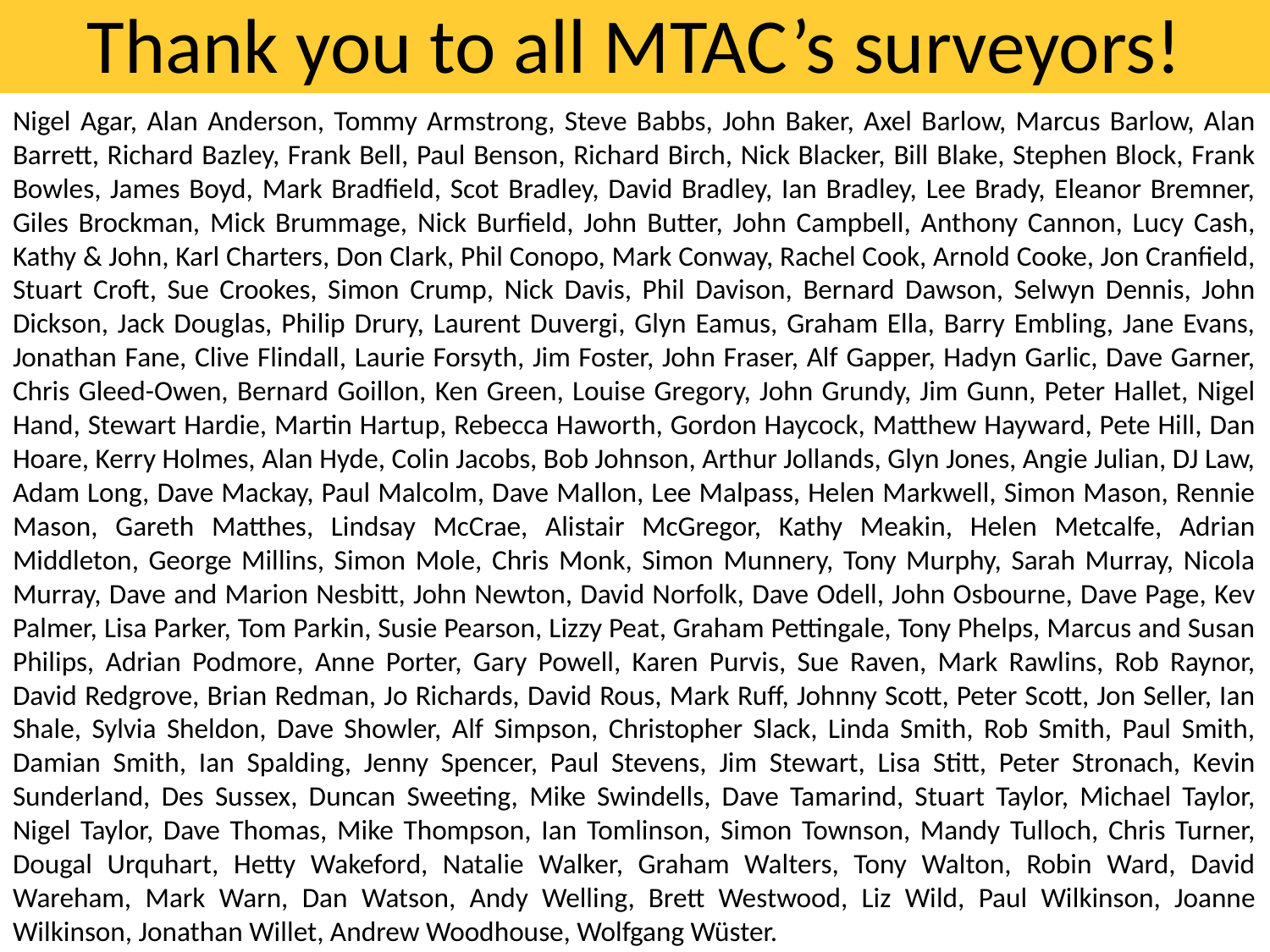

# Thank you to all MTAC’s surveyors!
Nigel Agar, Alan Anderson, Tommy Armstrong, Steve Babbs, John Baker, Axel Barlow, Marcus Barlow, Alan Barrett, Richard Bazley, Frank Bell, Paul Benson, Richard Birch, Nick Blacker, Bill Blake, Stephen Block, Frank Bowles, James Boyd, Mark Bradfield, Scot Bradley, David Bradley, Ian Bradley, Lee Brady, Eleanor Bremner, Giles Brockman, Mick Brummage, Nick Burfield, John Butter, John Campbell, Anthony Cannon, Lucy Cash, Kathy & John, Karl Charters, Don Clark, Phil Conopo, Mark Conway, Rachel Cook, Arnold Cooke, Jon Cranfield, Stuart Croft, Sue Crookes, Simon Crump, Nick Davis, Phil Davison, Bernard Dawson, Selwyn Dennis, John Dickson, Jack Douglas, Philip Drury, Laurent Duvergi, Glyn Eamus, Graham Ella, Barry Embling, Jane Evans, Jonathan Fane, Clive Flindall, Laurie Forsyth, Jim Foster, John Fraser, Alf Gapper, Hadyn Garlic, Dave Garner, Chris Gleed-Owen, Bernard Goillon, Ken Green, Louise Gregory, John Grundy, Jim Gunn, Peter Hallet, Nigel Hand, Stewart Hardie, Martin Hartup, Rebecca Haworth, Gordon Haycock, Matthew Hayward, Pete Hill, Dan Hoare, Kerry Holmes, Alan Hyde, Colin Jacobs, Bob Johnson, Arthur Jollands, Glyn Jones, Angie Julian, DJ Law, Adam Long, Dave Mackay, Paul Malcolm, Dave Mallon, Lee Malpass, Helen Markwell, Simon Mason, Rennie Mason, Gareth Matthes, Lindsay McCrae, Alistair McGregor, Kathy Meakin, Helen Metcalfe, Adrian Middleton, George Millins, Simon Mole, Chris Monk, Simon Munnery, Tony Murphy, Sarah Murray, Nicola Murray, Dave and Marion Nesbitt, John Newton, David Norfolk, Dave Odell, John Osbourne, Dave Page, Kev Palmer, Lisa Parker, Tom Parkin, Susie Pearson, Lizzy Peat, Graham Pettingale, Tony Phelps, Marcus and Susan Philips, Adrian Podmore, Anne Porter, Gary Powell, Karen Purvis, Sue Raven, Mark Rawlins, Rob Raynor, David Redgrove, Brian Redman, Jo Richards, David Rous, Mark Ruff, Johnny Scott, Peter Scott, Jon Seller, Ian Shale, Sylvia Sheldon, Dave Showler, Alf Simpson, Christopher Slack, Linda Smith, Rob Smith, Paul Smith, Damian Smith, Ian Spalding, Jenny Spencer, Paul Stevens, Jim Stewart, Lisa Stitt, Peter Stronach, Kevin Sunderland, Des Sussex, Duncan Sweeting, Mike Swindells, Dave Tamarind, Stuart Taylor, Michael Taylor, Nigel Taylor, Dave Thomas, Mike Thompson, Ian Tomlinson, Simon Townson, Mandy Tulloch, Chris Turner, Dougal Urquhart, Hetty Wakeford, Natalie Walker, Graham Walters, Tony Walton, Robin Ward, David Wareham, Mark Warn, Dan Watson, Andy Welling, Brett Westwood, Liz Wild, Paul Wilkinson, Joanne Wilkinson, Jonathan Willet, Andrew Woodhouse, Wolfgang Wüster.